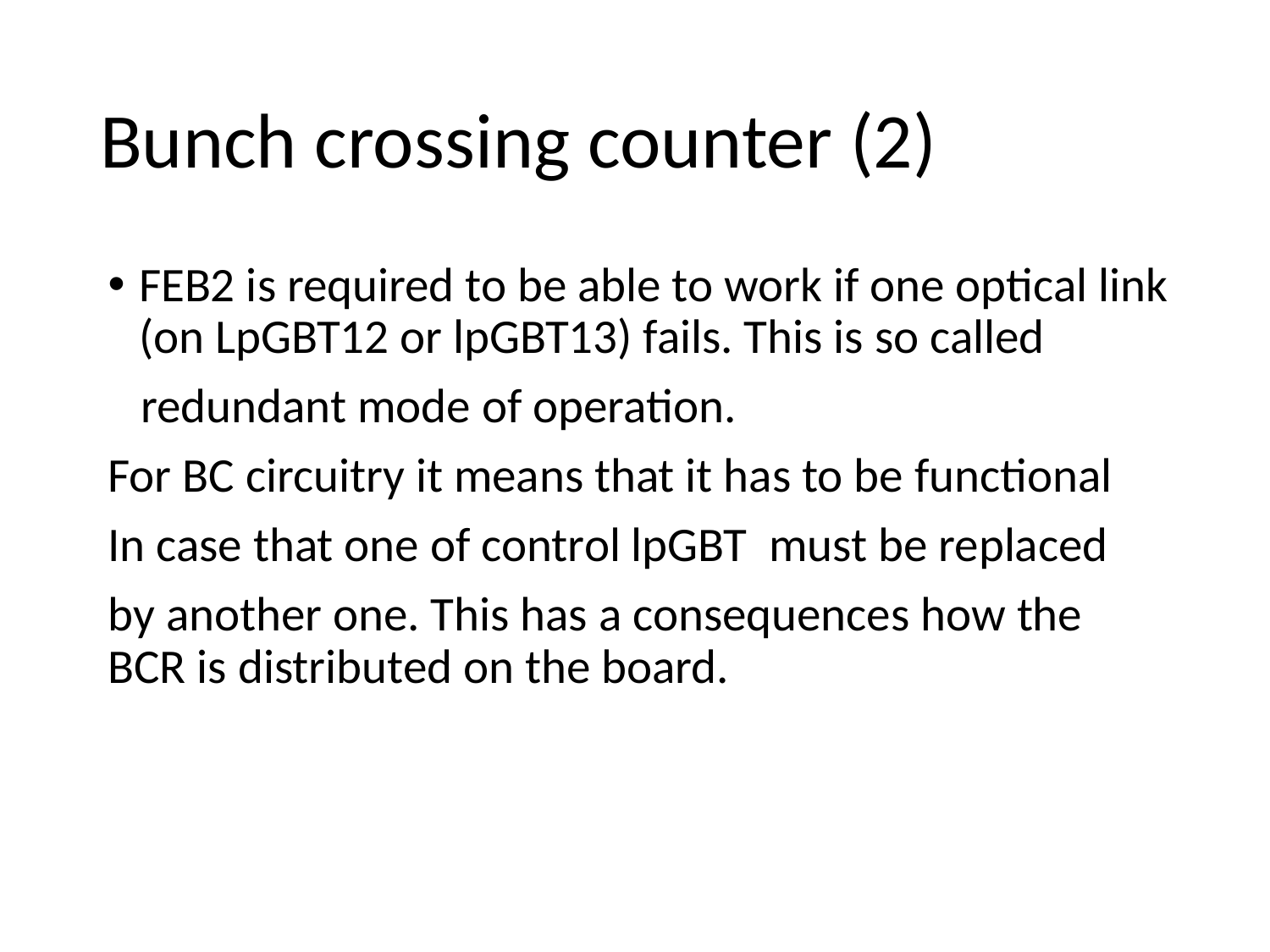

# Bunch crossing counter (2)
FEB2 is required to be able to work if one optical link (on LpGBT12 or lpGBT13) fails. This is so called
   redundant mode of operation.
For BC circuitry it means that it has to be functional
In case that one of control lpGBT  must be replaced
by another one. This has a consequences how the BCR is distributed on the board.